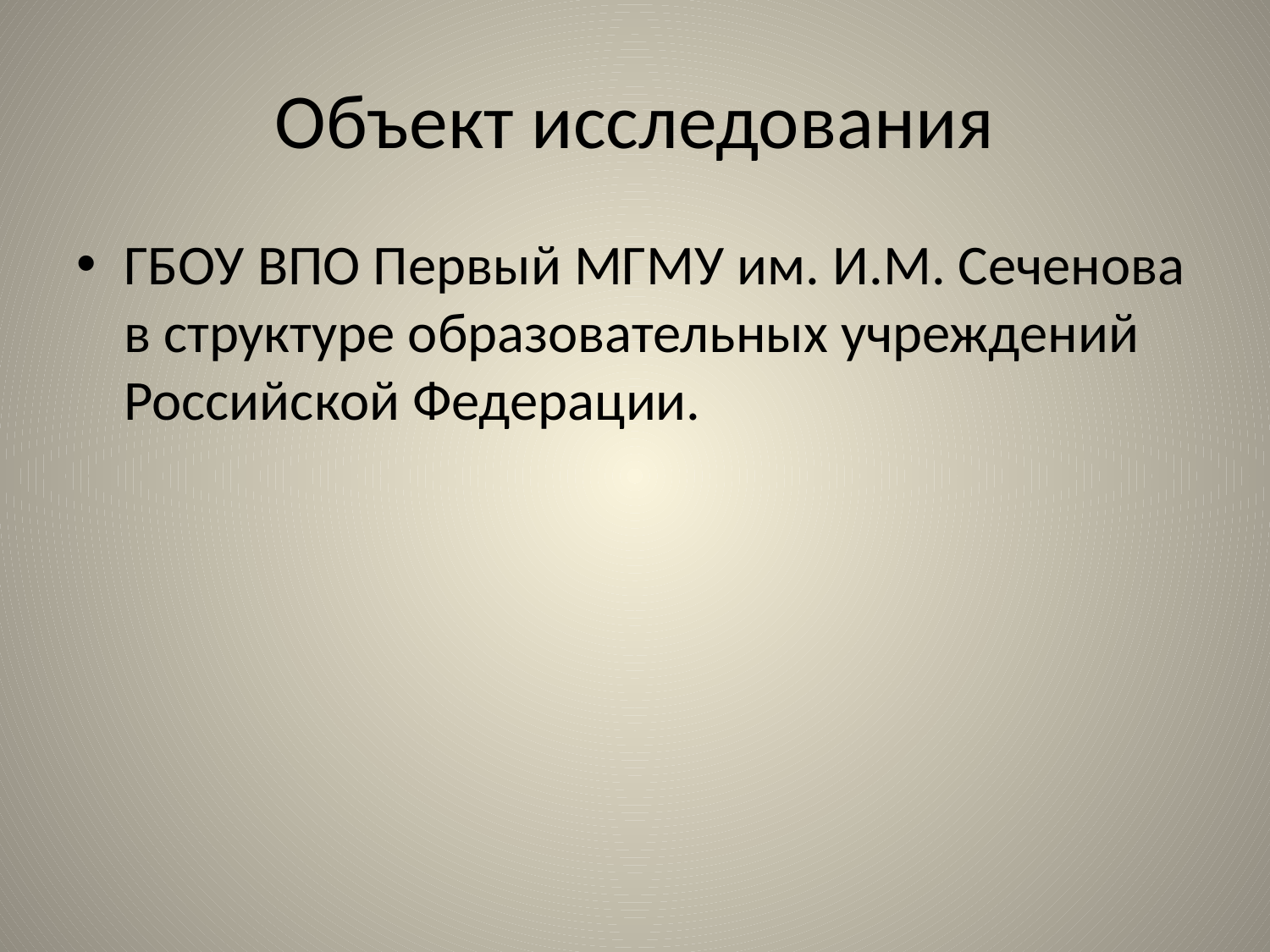

# Объект исследования
ГБОУ ВПО Первый МГМУ им. И.М. Сеченова в структуре образовательных учреждений Российской Федерации.